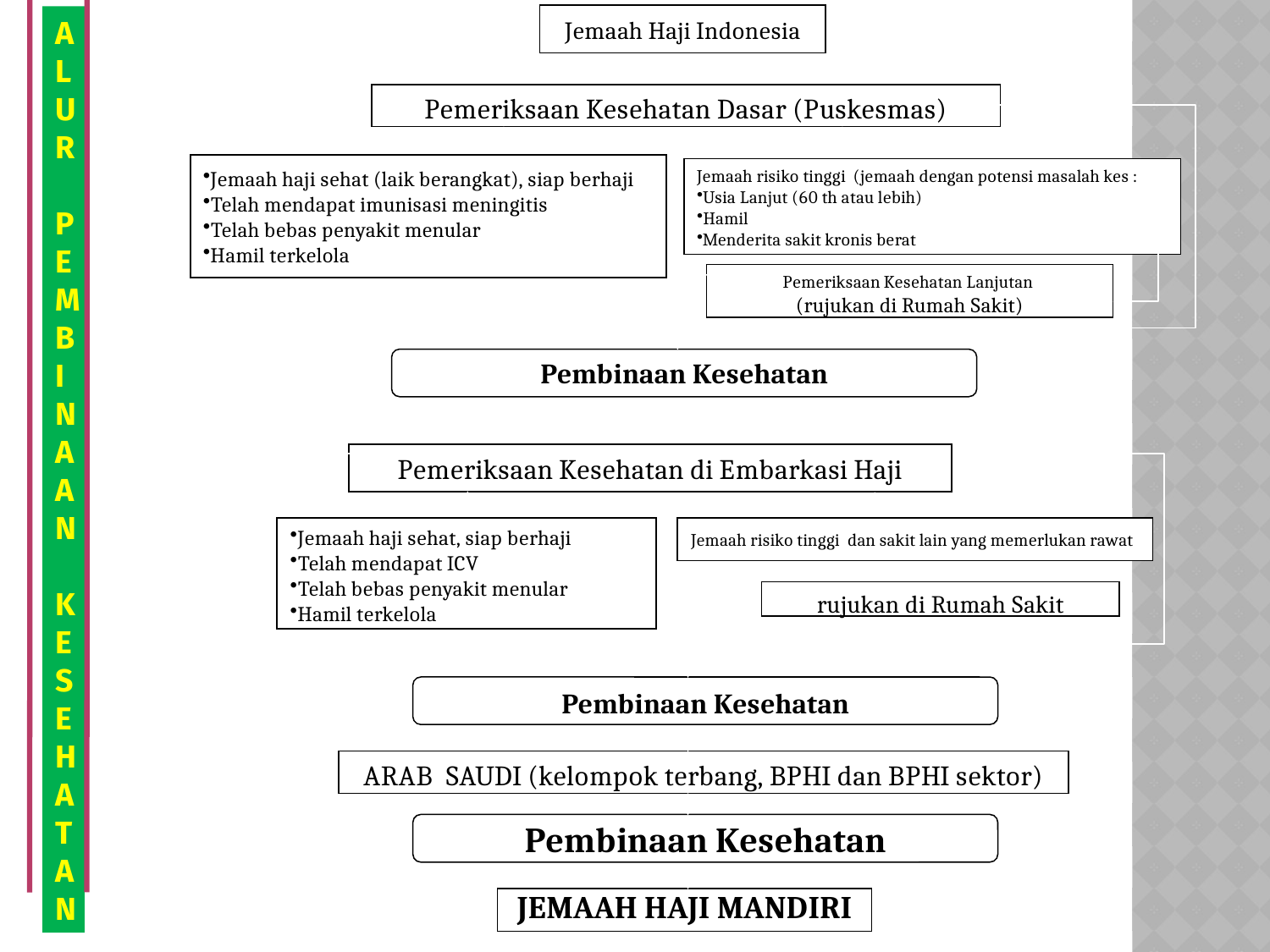

Jemaah Haji Indonesia
ALUR  PEMBINAAN  KESEHATAN

Pemeriksaan Kesehatan Dasar (Puskesmas)

Jemaah haji sehat (laik berangkat), siap berhaji
Telah mendapat imunisasi meningitis
Telah bebas penyakit menular
Hamil terkelola
Jemaah risiko tinggi  (jemaah dengan potensi masalah kes :
Usia Lanjut (60 th atau lebih)
Hamil
Menderita sakit kronis berat

Pemeriksaan Kesehatan Lanjutan
(rujukan di Rumah Sakit)

Pembinaan Kesehatan

Pemeriksaan Kesehatan di Embarkasi Haji

Jemaah haji sehat, siap berhaji
Telah mendapat ICV
Telah bebas penyakit menular
Hamil terkelola
Jemaah risiko tinggi  dan sakit lain yang memerlukan rawat
rujukan di Rumah Sakit

Pembinaan Kesehatan

ARAB  SAUDI (kelompok terbang, BPHI dan BPHI sektor)

Pembinaan Kesehatan

JEMAAH HAJI MANDIRI